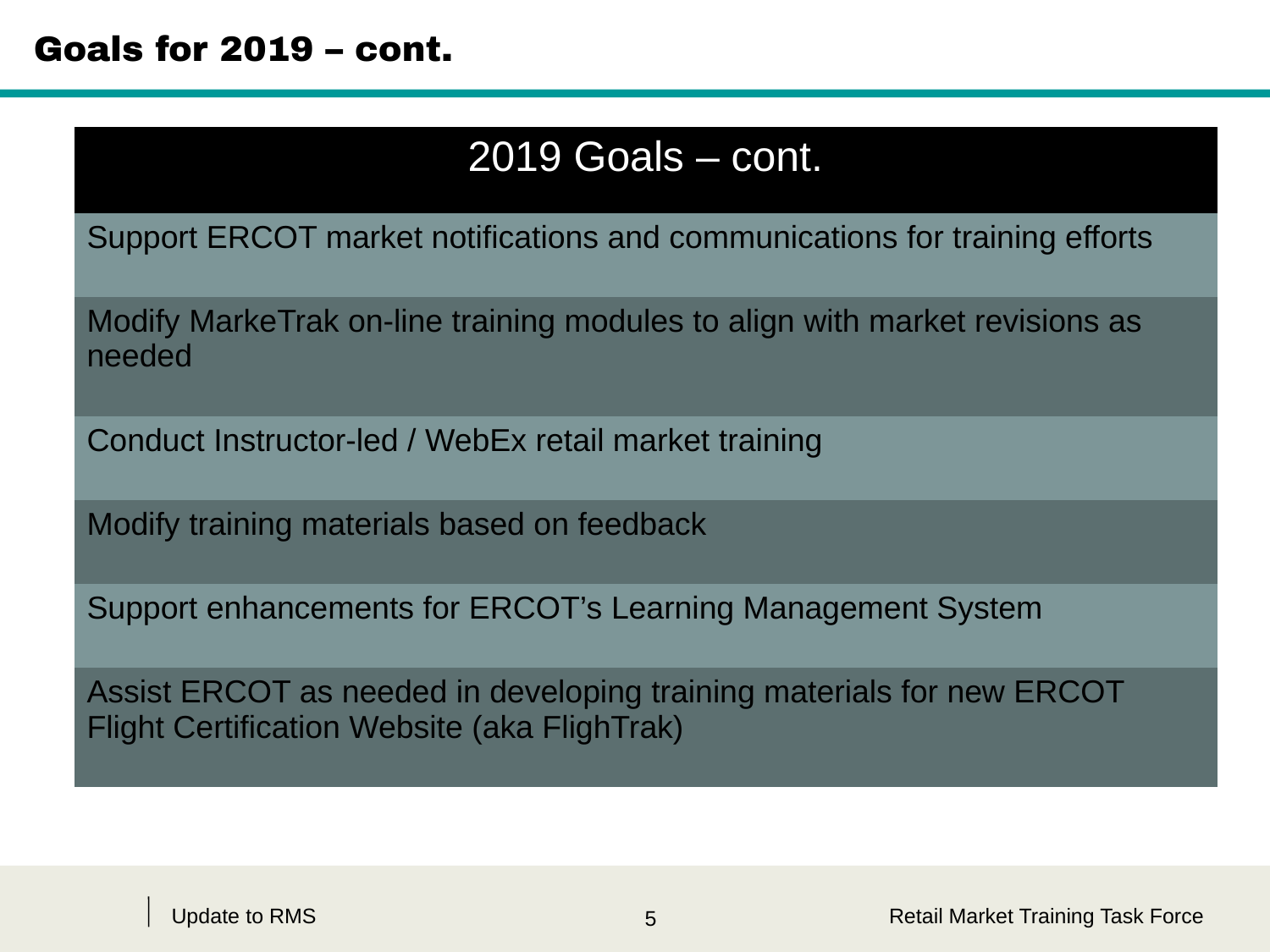

# Goals for 2019 – cont.
| 2019 Goals – cont. |
| --- |
| Support ERCOT market notifications and communications for training efforts |
| Modify MarkeTrak on-line training modules to align with market revisions as needed |
| Conduct Instructor-led / WebEx retail market training |
| Modify training materials based on feedback |
| Support enhancements for ERCOT’s Learning Management System |
| Assist ERCOT as needed in developing training materials for new ERCOT Flight Certification Website (aka FlighTrak) |
Update to RMS
Retail Market Training Task Force